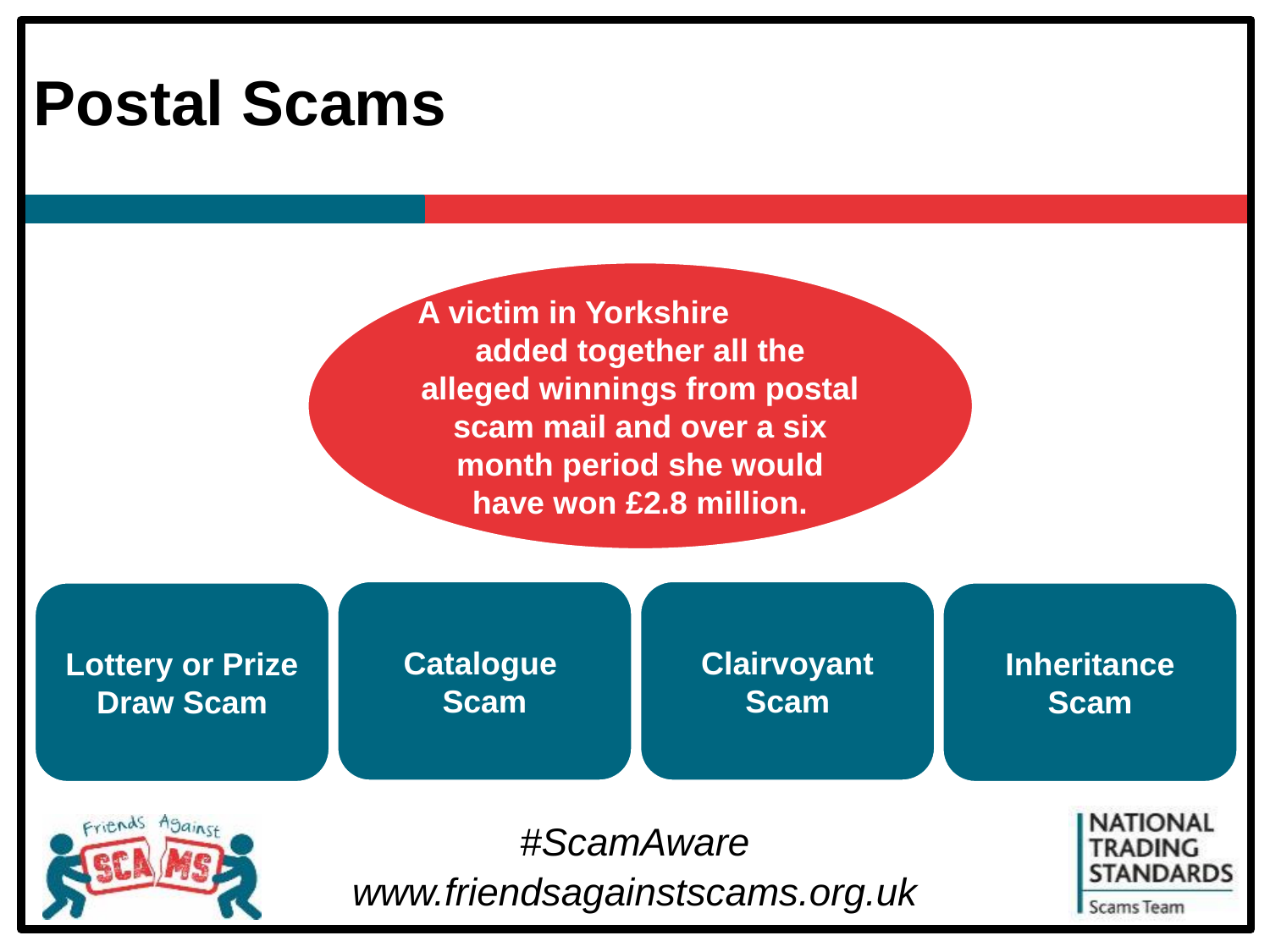

# Postal Scams
A victim in Yorkshire                added together all the alleged winnings from postal scam mail and over a six month period she would have won £2.8 million.
Catalogue  Scam
Clairvoyant Scam
Lottery or Prize Draw Scam
Inheritance Scam